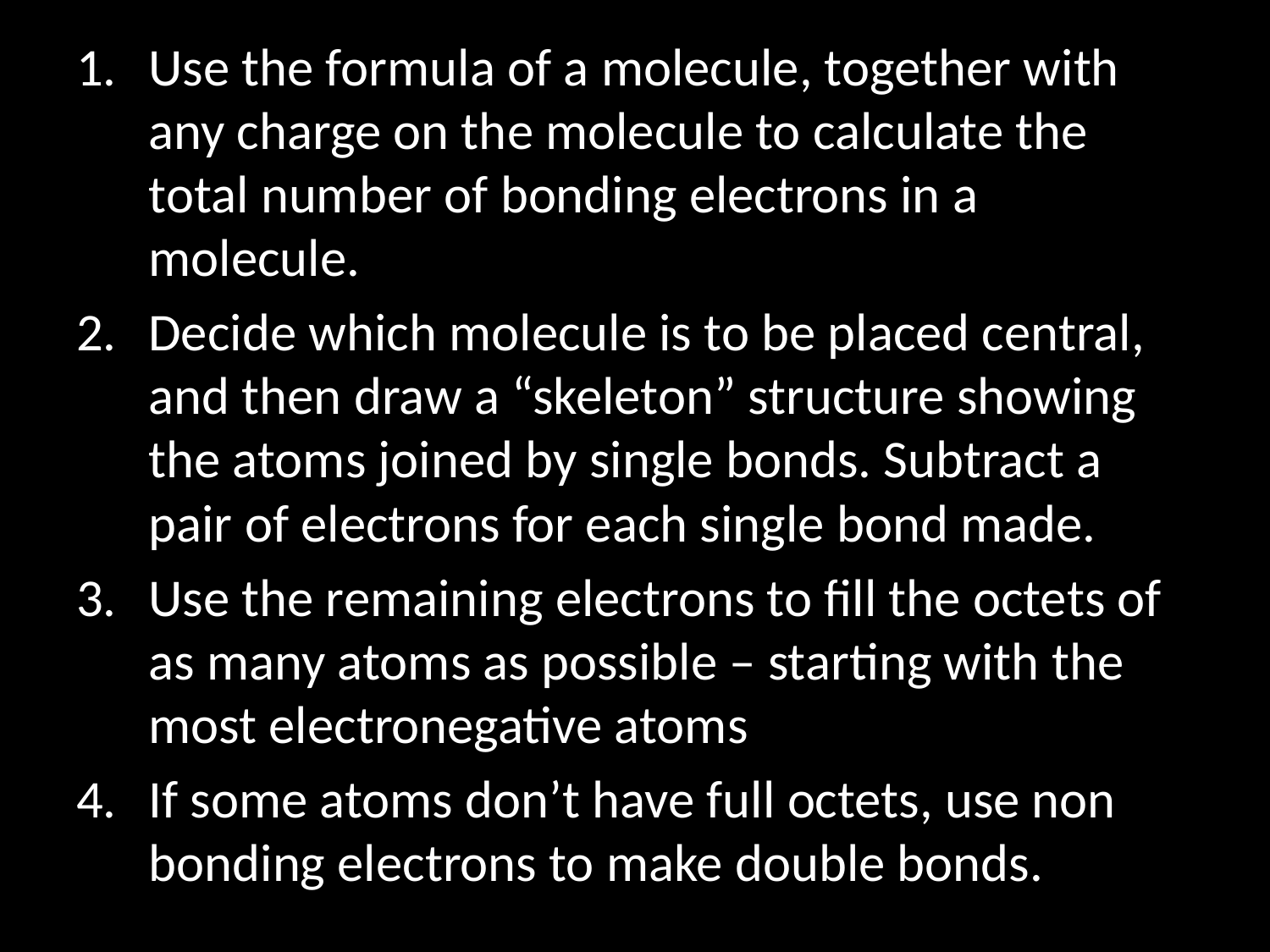

Use the formula of a molecule, together with any charge on the molecule to calculate the total number of bonding electrons in a molecule.
Decide which molecule is to be placed central, and then draw a “skeleton” structure showing the atoms joined by single bonds. Subtract a pair of electrons for each single bond made.
Use the remaining electrons to fill the octets of as many atoms as possible – starting with the most electronegative atoms
If some atoms don’t have full octets, use non bonding electrons to make double bonds.